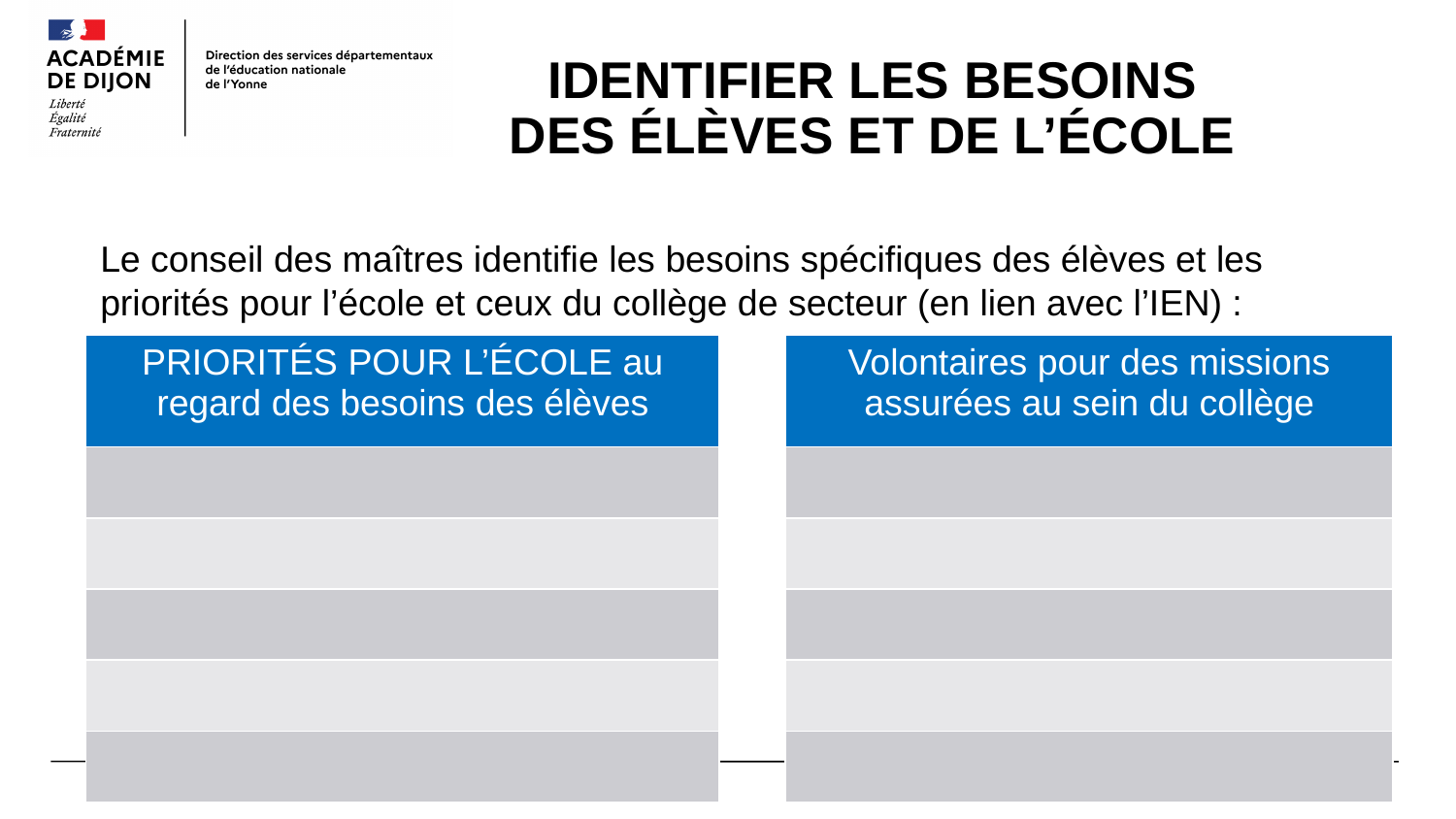

# IDENTIFIER LES BESOINS DES ÉLÈVES ET DE L’ÉCOLE
Le conseil des maîtres identifie les besoins spécifiques des élèves et les priorités pour l’école et ceux du collège de secteur (en lien avec l’IEN) :

| PRIORITÉS POUR L’ÉCOLE au regard des besoins des élèves |
| --- |
|  |
|  |
|  |
|  |
|  |
| Volontaires pour des missions assurées au sein du collège |
| --- |
|  |
|  |
|  |
|  |
|  |
8